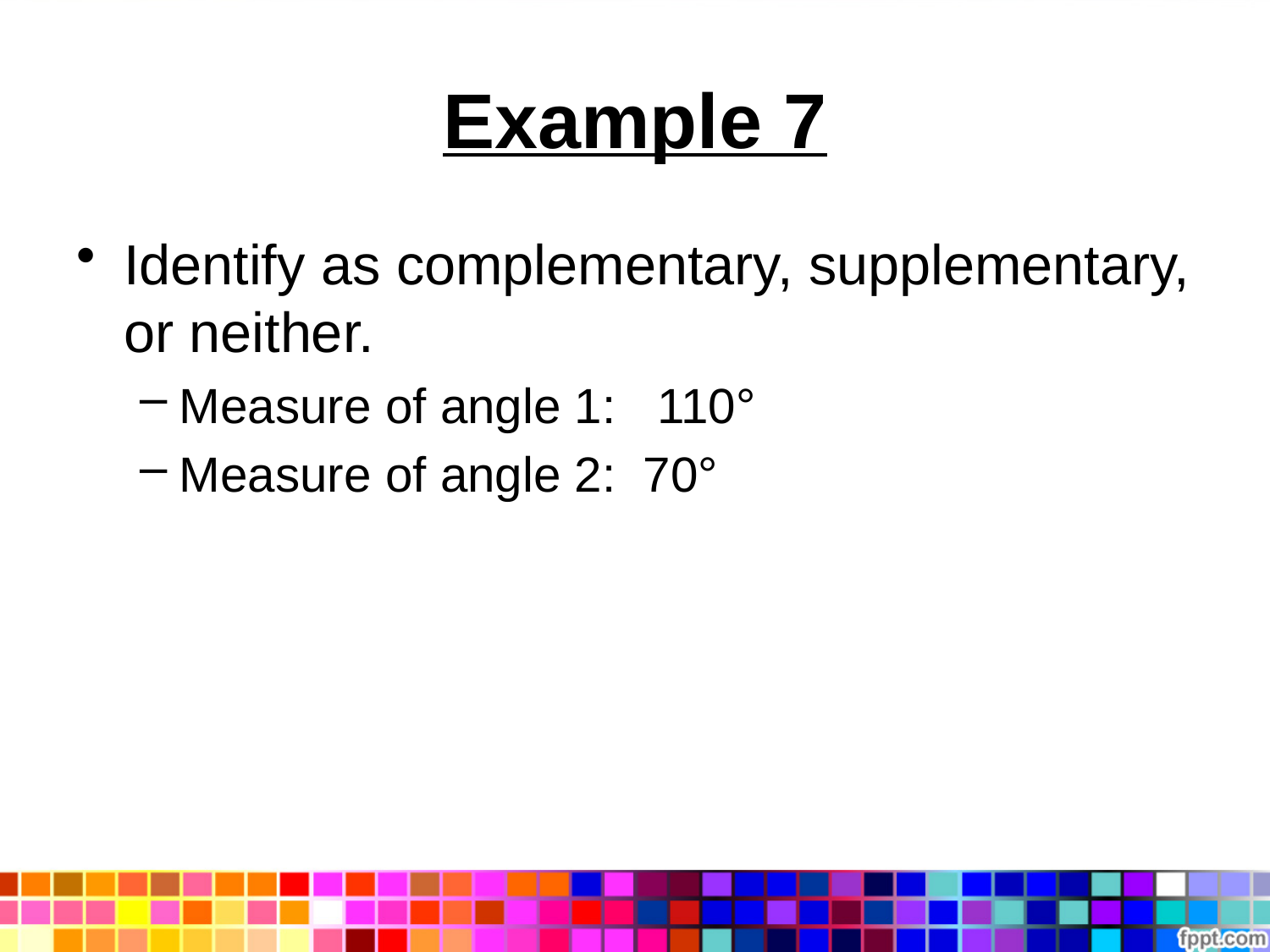

# Example 7
Identify as complementary, supplementary, or neither.
Measure of angle 1:   110°
Measure of angle 2:  70°